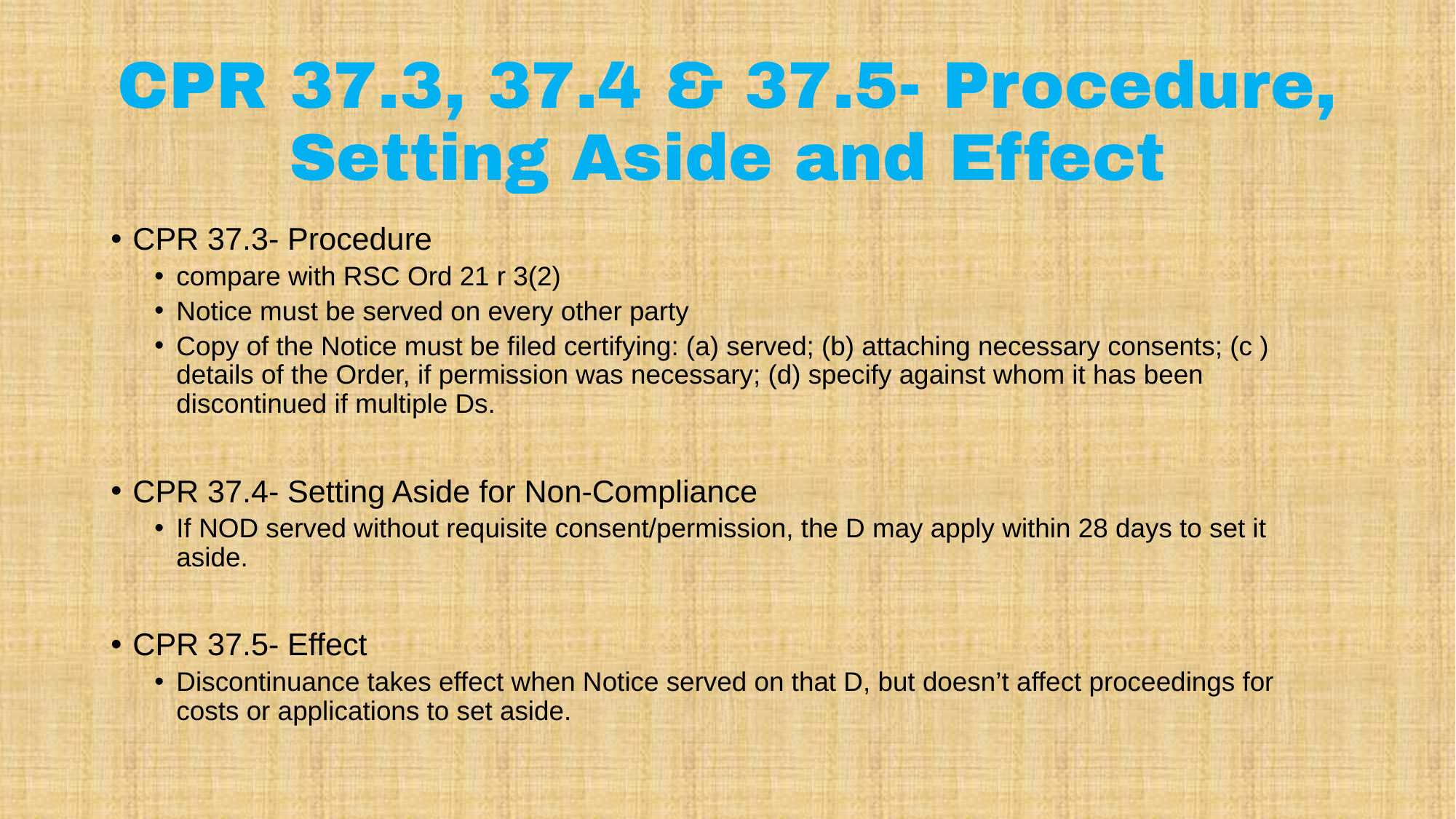

# CPR 37.3, 37.4 & 37.5- Procedure, Setting Aside and Effect
CPR 37.3- Procedure
compare with RSC Ord 21 r 3(2)
Notice must be served on every other party
Copy of the Notice must be filed certifying: (a) served; (b) attaching necessary consents; (c ) details of the Order, if permission was necessary; (d) specify against whom it has been discontinued if multiple Ds.

CPR 37.4- Setting Aside for Non-Compliance
If NOD served without requisite consent/permission, the D may apply within 28 days to set it aside.

CPR 37.5- Effect
Discontinuance takes effect when Notice served on that D, but doesn’t affect proceedings for costs or applications to set aside.